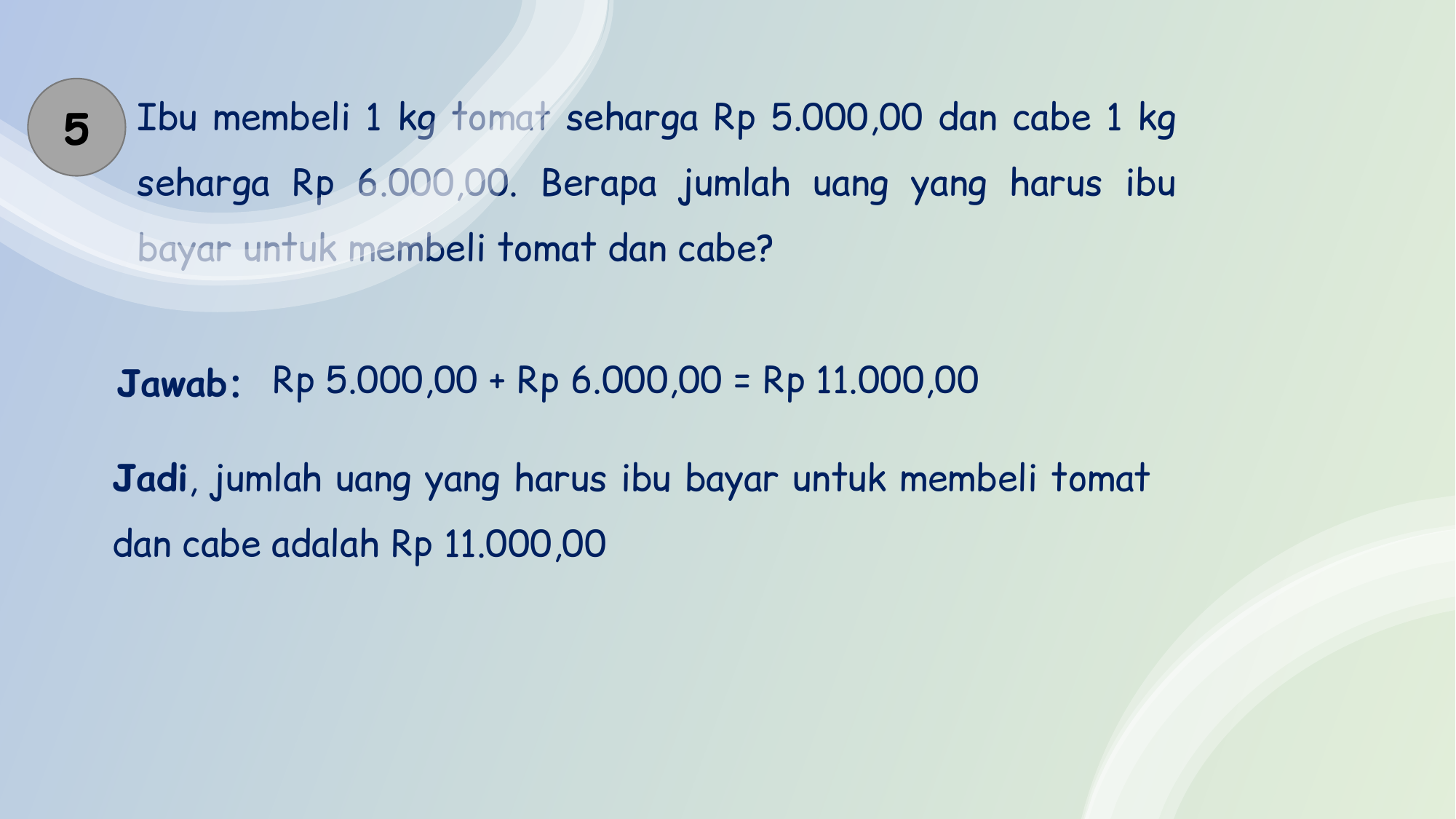

Ibu membeli 1 kg tomat seharga Rp 5.000,00 dan cabe 1 kg seharga Rp 6.000,00. Berapa jumlah uang yang harus ibu bayar untuk membeli tomat dan cabe?
5
Rp 5.000,00 + Rp 6.000,00 = Rp 11.000,00

Jawab:
Jadi, jumlah uang yang harus ibu bayar untuk membeli tomat dan cabe adalah Rp 11.000,00